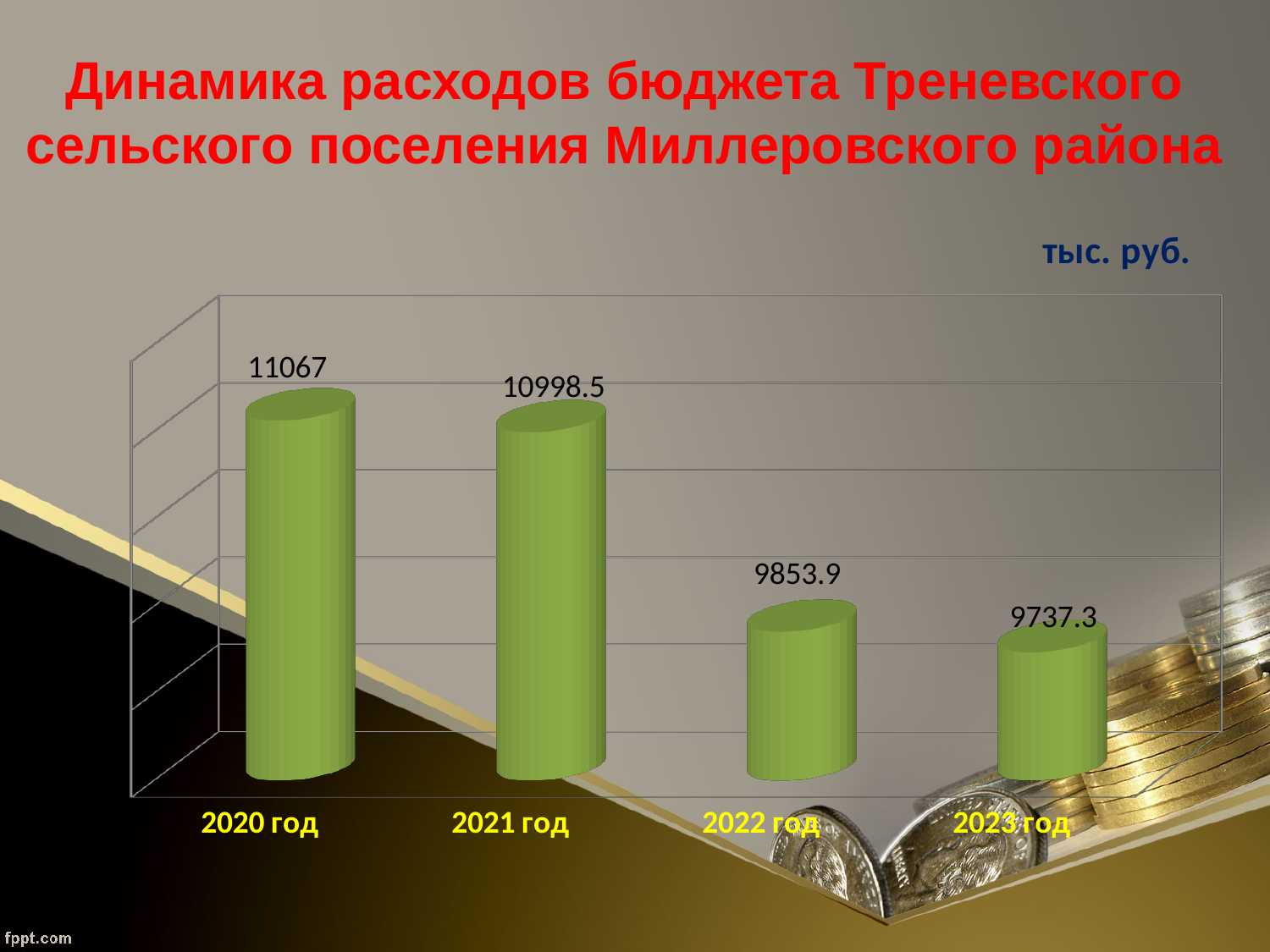

# Динамика расходов бюджета Треневского сельского поселения Миллеровского района

[unsupported chart]